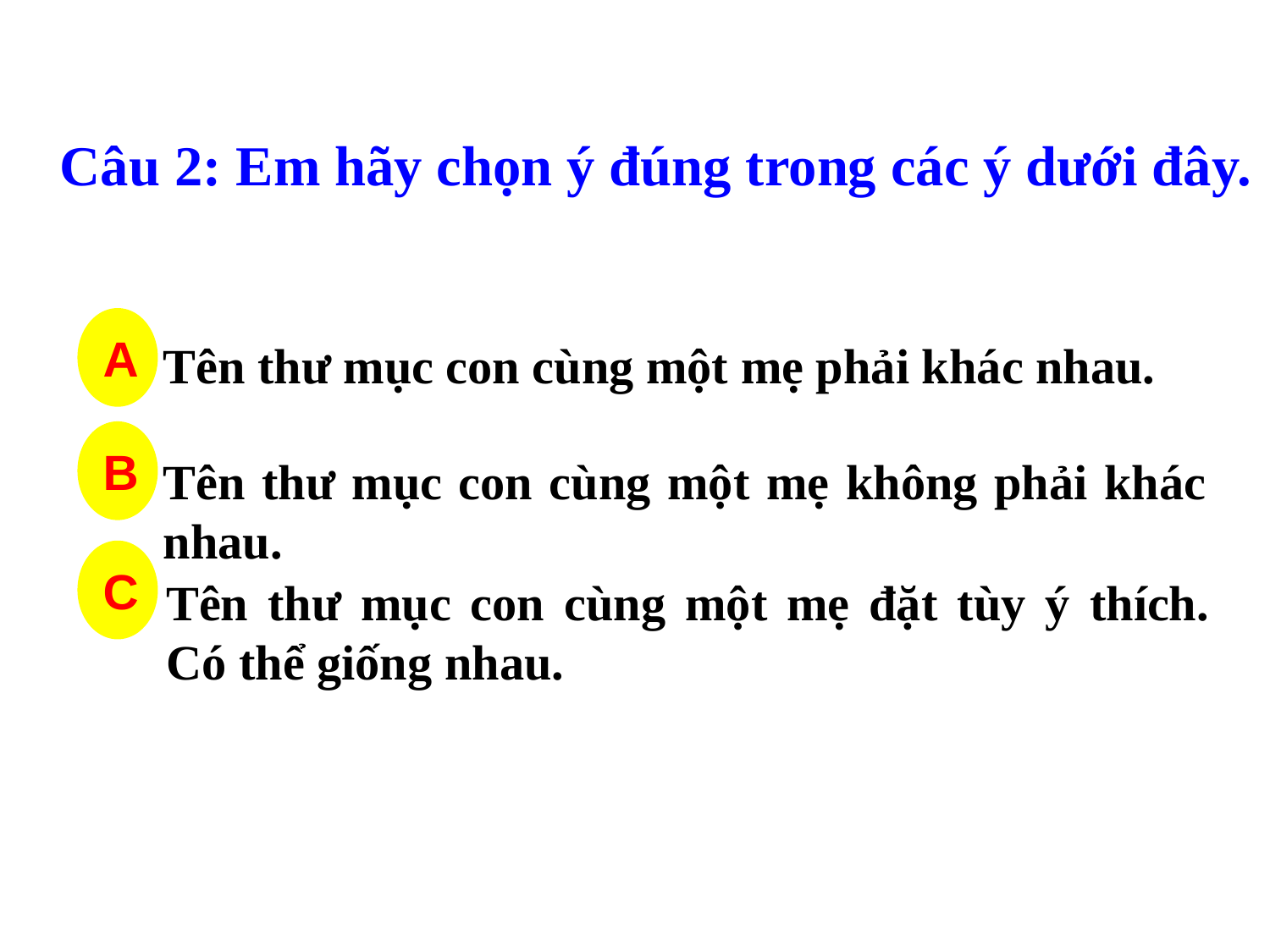

Câu 2: Em hãy chọn ý đúng trong các ý dưới đây.
A
Tên thư mục con cùng một mẹ phải khác nhau.
B
Tên thư mục con cùng một mẹ không phải khác nhau.
C
Tên thư mục con cùng một mẹ đặt tùy ý thích. Có thể giống nhau.